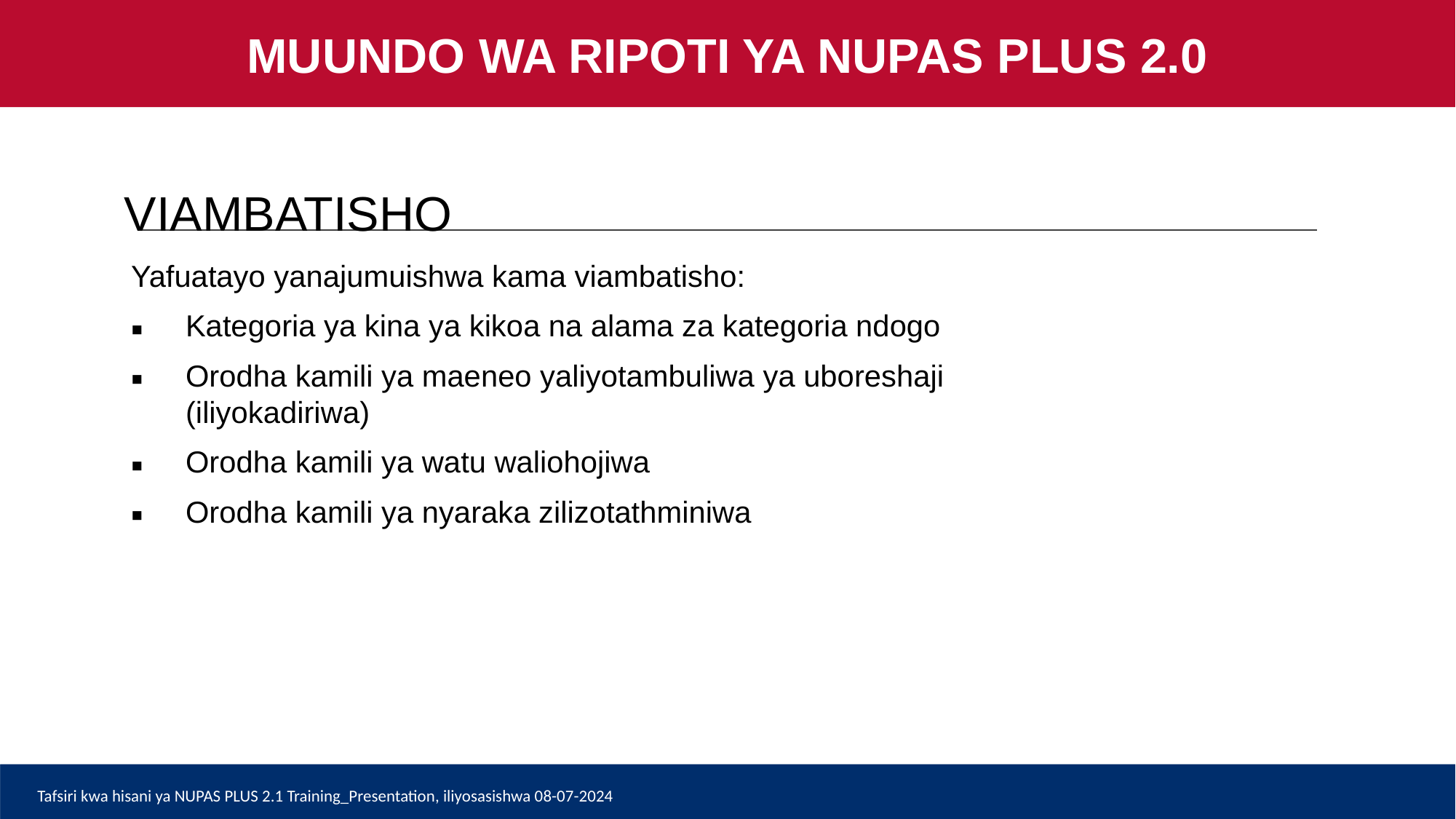

MUUNDO WA RIPOTI YA NUPAS PLUS 2.0
VIAMBATISHO

Yafuatayo yanajumuishwa kama viambatisho:
Kategoria ya kina ya kikoa na alama za kategoria ndogo
Orodha kamili ya maeneo yaliyotambuliwa ya uboreshaji (iliyokadiriwa)
Orodha kamili ya watu waliohojiwa
Orodha kamili ya nyaraka zilizotathminiwa
Tafsiri kwa hisani ya NUPAS PLUS 2.1 Training_Presentation, iliyosasishwa 08-07-2024